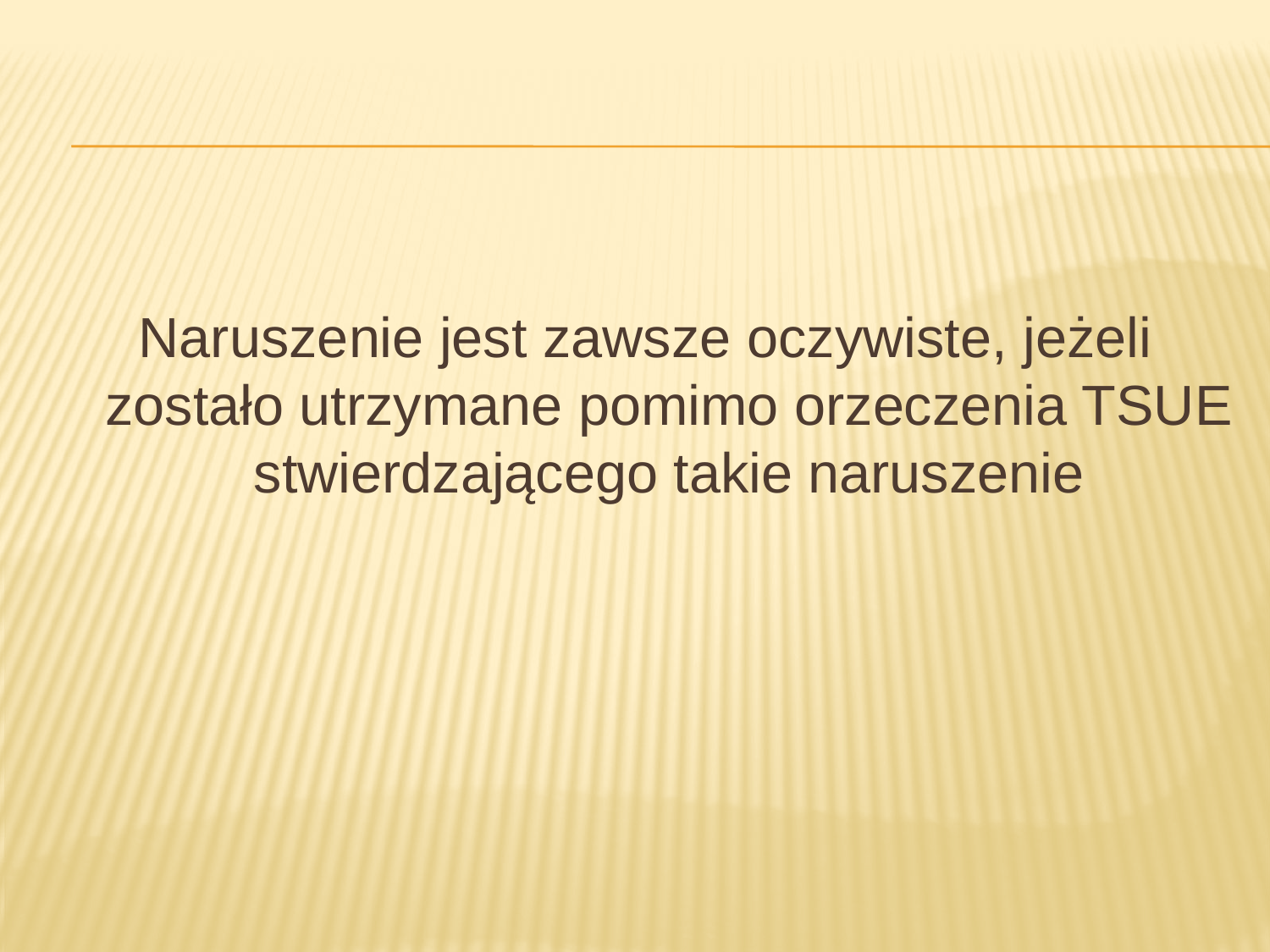

#

Naruszenie jest zawsze oczywiste, jeżeli zostało utrzymane pomimo orzeczenia TSUE stwierdzającego takie naruszenie